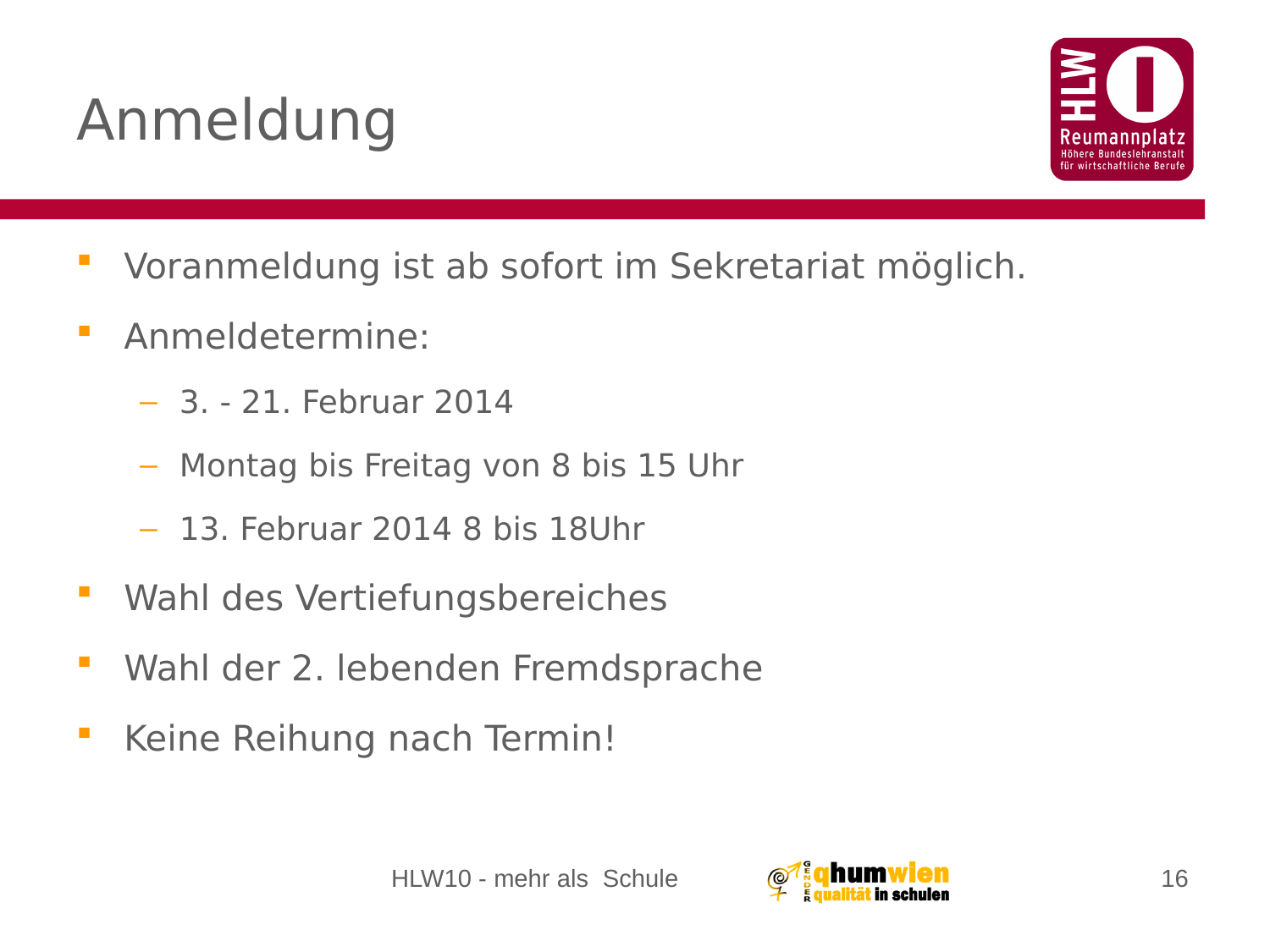

# Anmeldung
Voranmeldung ist ab sofort im Sekretariat möglich.
Anmeldetermine:
3. - 21. Februar 2014
Montag bis Freitag von 8 bis 15 Uhr
13. Februar 2014 8 bis 18Uhr
Wahl des Vertiefungsbereiches
Wahl der 2. lebenden Fremdsprache
Keine Reihung nach Termin!

HLW10 - mehr als  Schule
16